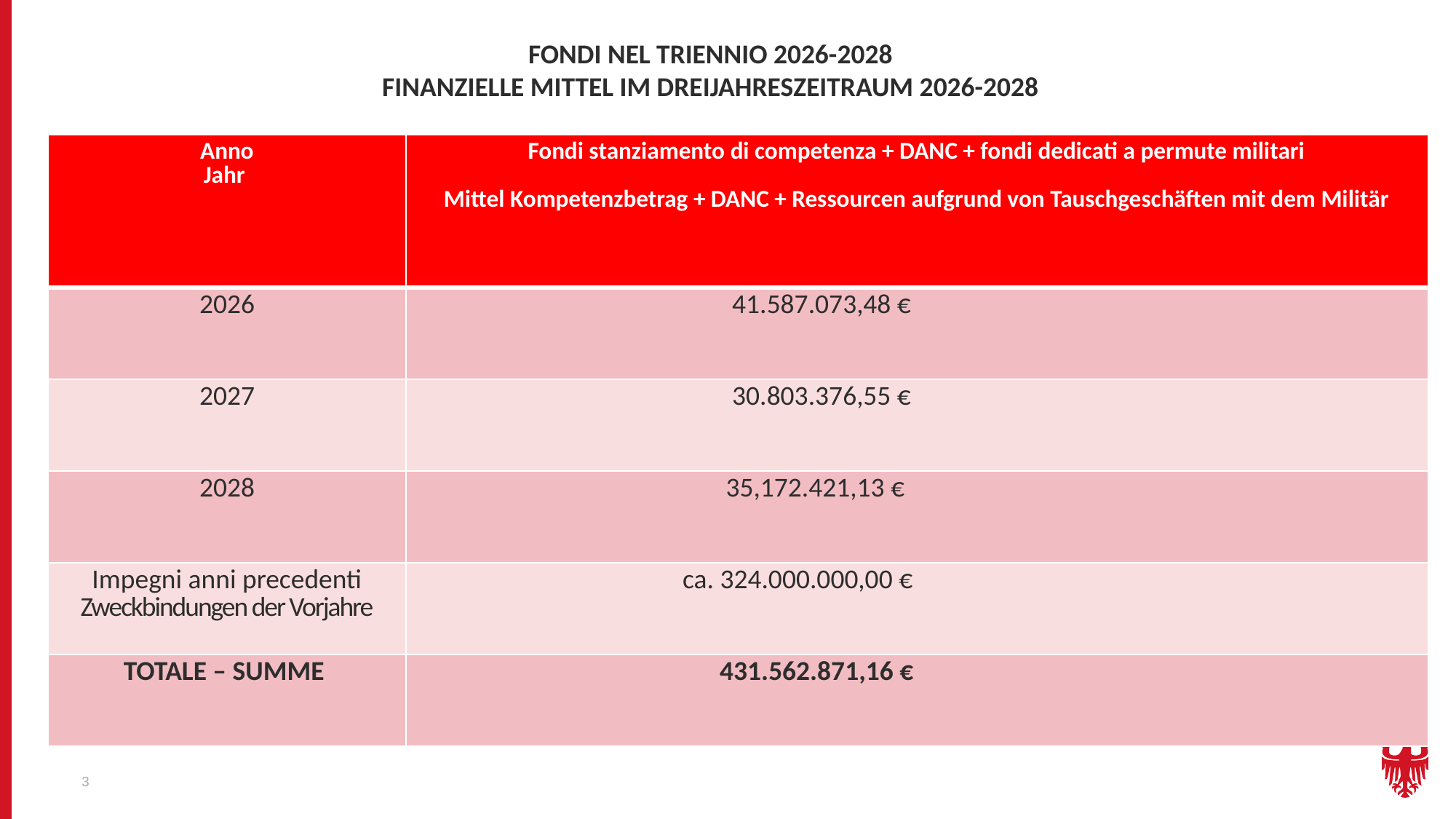

FONDI NEL TRIENNIO 2026-2028
FINANZIELLE MITTEL IM DREIJAHRESZEITRAUM 2026-2028

| Anno Jahr | Fondi stanziamento di competenza + DANC + fondi dedicati a permute militari Mittel Kompetenzbetrag + DANC + Ressourcen aufgrund von Tauschgeschäften mit dem Militär |
| --- | --- |
| 2026 | 41.587.073,48 € |
| 2027 | 30.803.376,55 € |
| 2028 | 35,172.421,13 € |
| Impegni anni precedenti Zweckbindungen der Vorjahre | ca. 324.000.000,00 € |
| TOTALE – SUMME | 431.562.871,16 € |
3